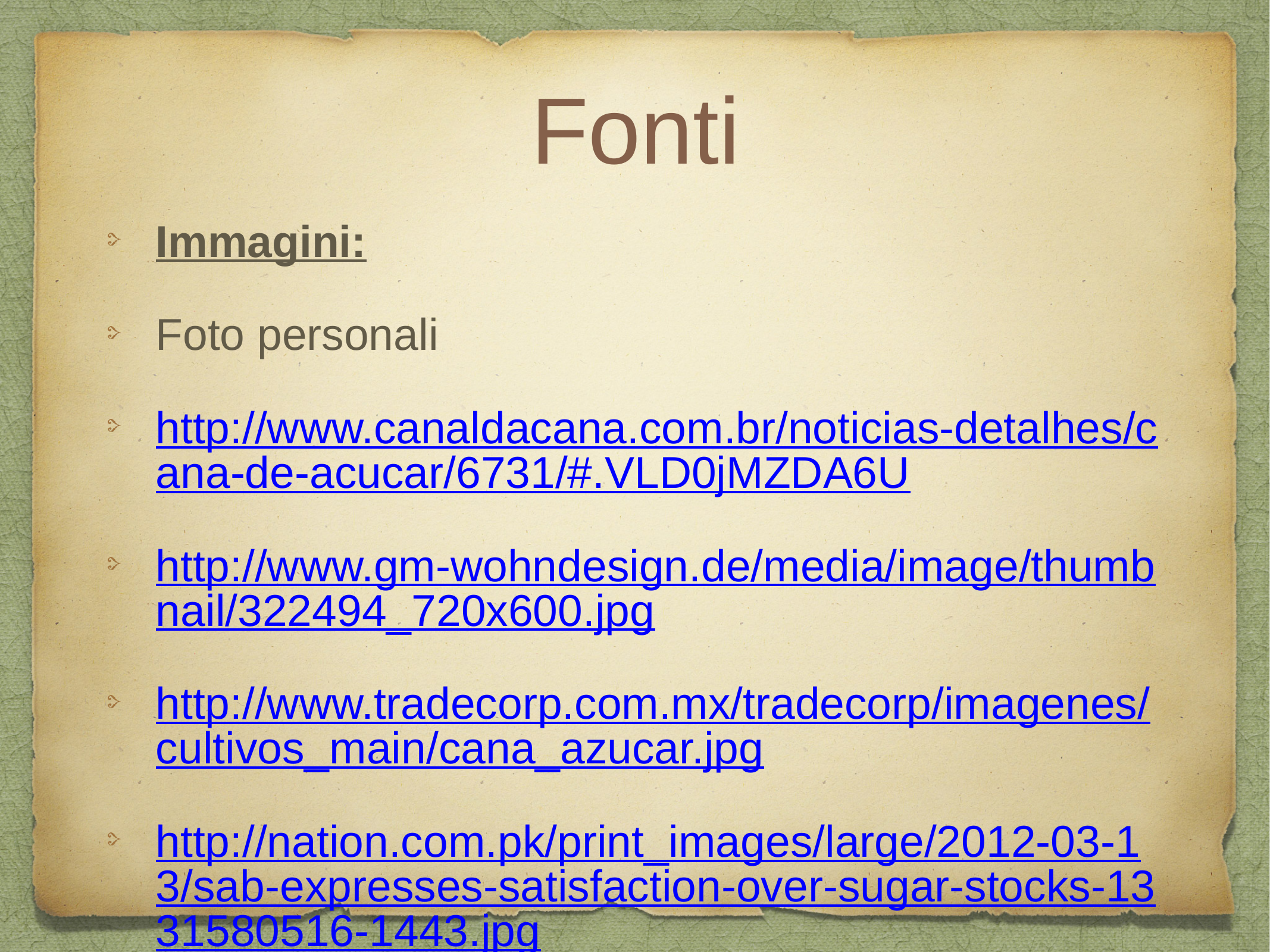

# Fonti
Immagini:
Foto personali
http://www.canaldacana.com.br/noticias-detalhes/cana-de-acucar/6731/#.VLD0jMZDA6U
http://www.gm-wohndesign.de/media/image/thumbnail/322494_720x600.jpg
http://www.tradecorp.com.mx/tradecorp/imagenes/cultivos_main/cana_azucar.jpg
http://nation.com.pk/print_images/large/2012-03-13/sab-expresses-satisfaction-over-sugar-stocks-1331580516-1443.jpg